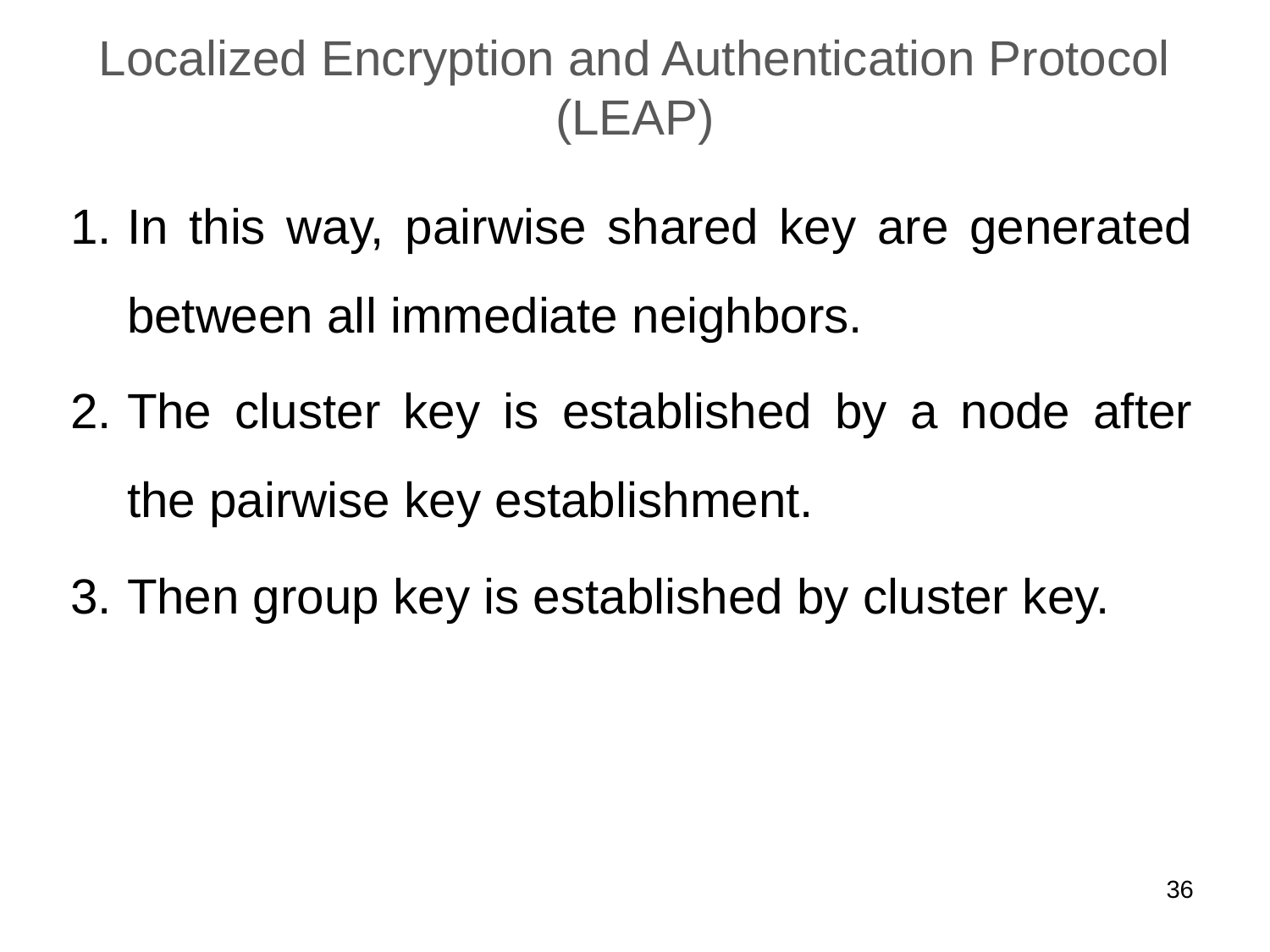

# Localized Encryption and Authentication Protocol (LEAP)
In this way, pairwise shared key are generated between all immediate neighbors.
The cluster key is established by a node after the pairwise key establishment.
Then group key is established by cluster key.

36